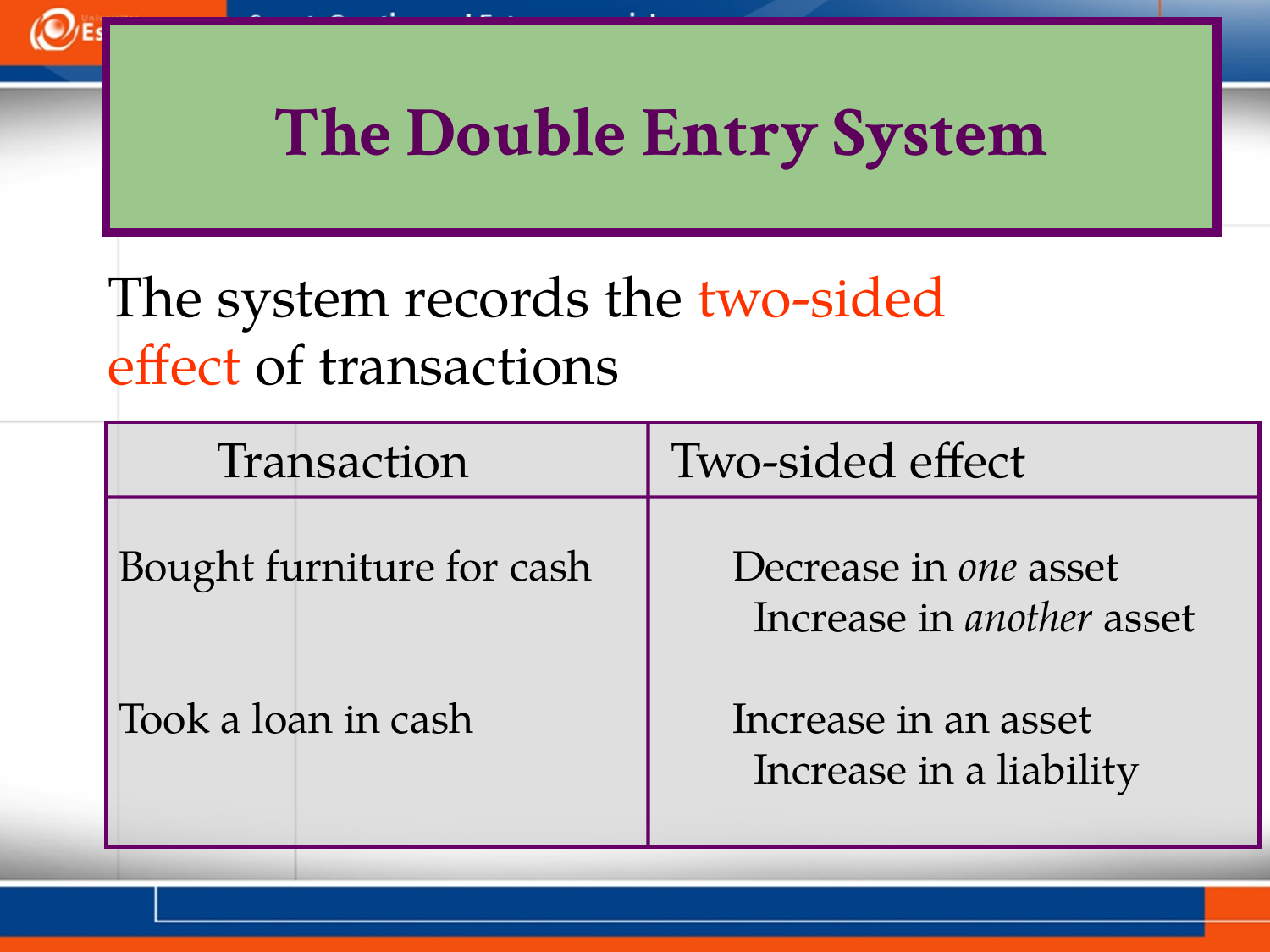

# The Double Entry System
The system records the two-sided
effect of transactions
        Transaction	              Two-sided effect

Bought furniture for cash  	          Decrease in one asset
				   	Increase in another asset

Took a loan in cash	   	          Increase in an asset
				   	Increase in a liability